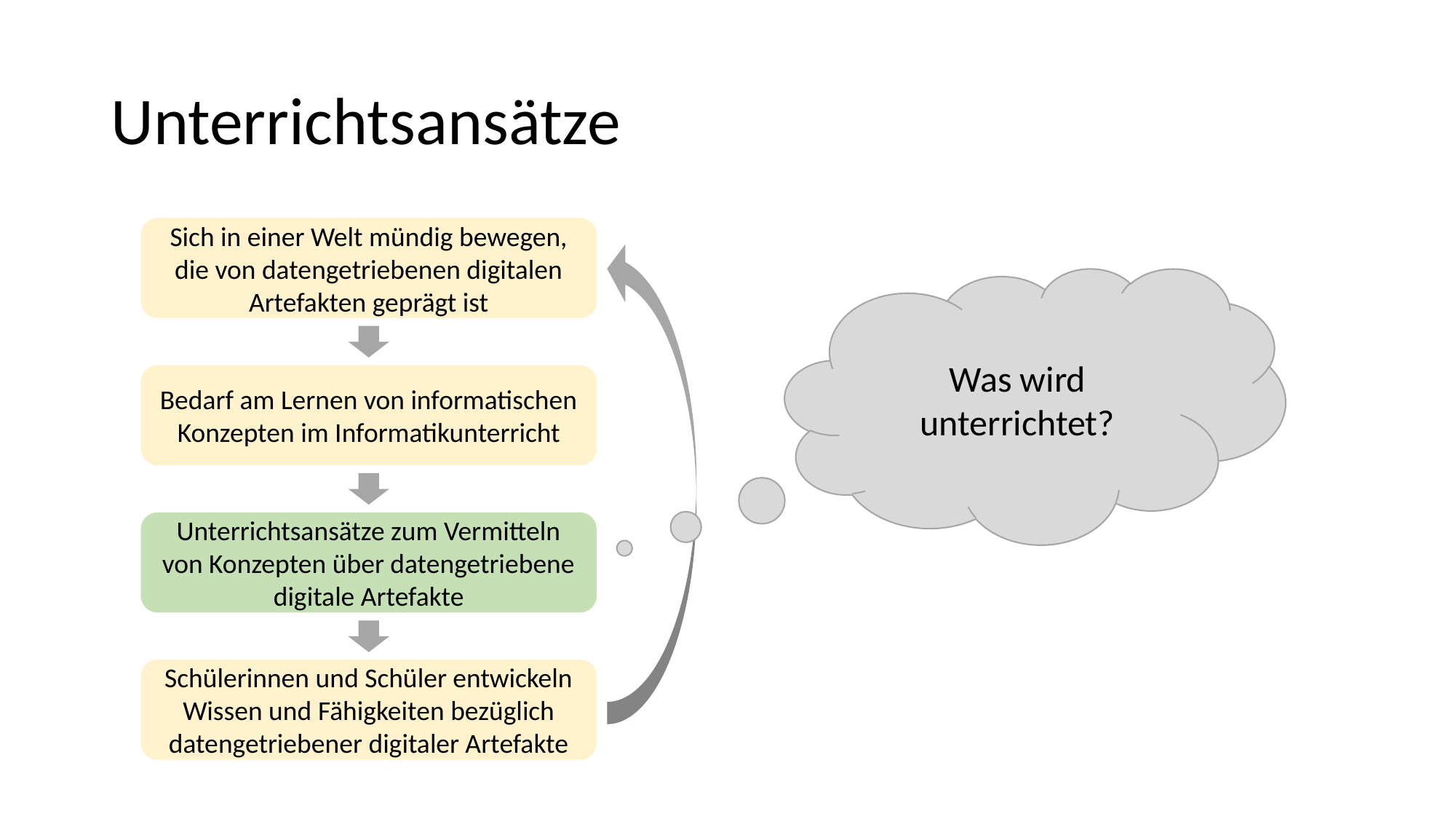

# Unterrichtsansätze
Sich in einer Welt mündig bewegen, die von datengetriebenen digitalen Artefakten geprägt ist

Was wird unterrichtet?

Bedarf am Lernen von informatischen Konzepten im Informatikunterricht

Unterrichtsansätze zum Vermitteln von Konzepten über datengetriebene digitale Artefakte

Schülerinnen und Schüler entwickeln Wissen und Fähigkeiten bezüglich datengetriebener digitaler Artefakte